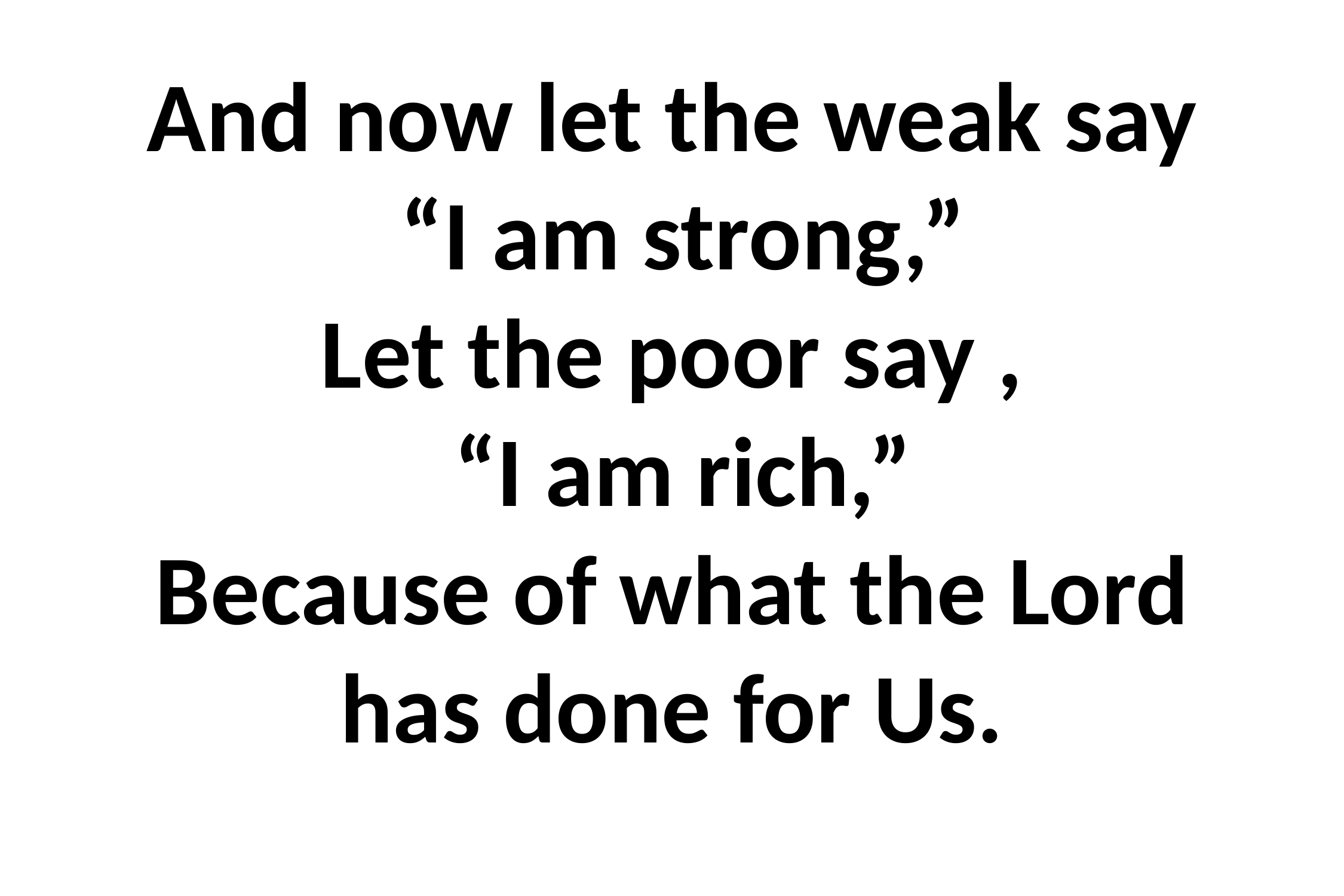

# And now let the weak say “I am strong,” Let the poor say , “I am rich,” Because of what the Lord has done for Us.